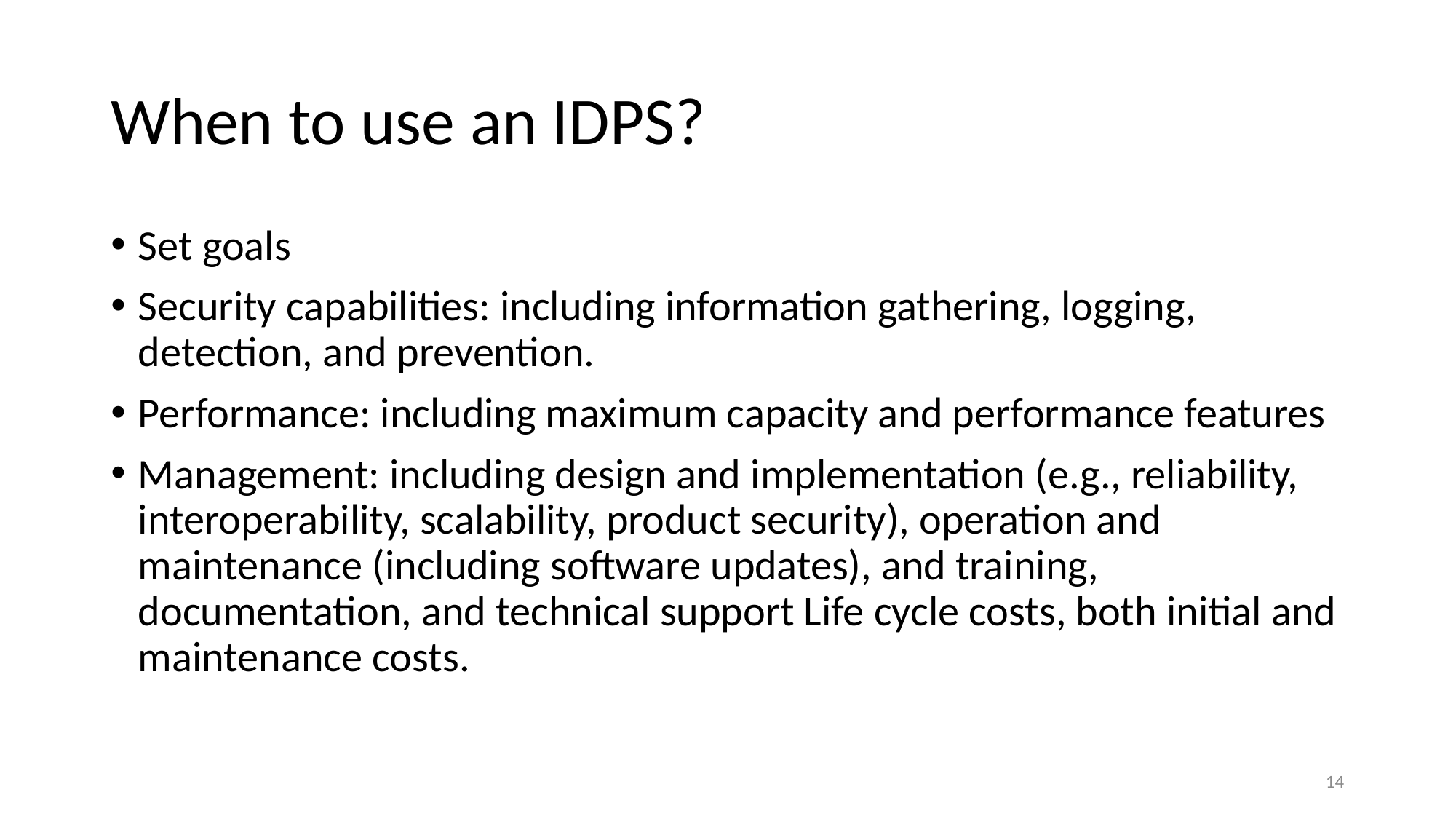

# When to use an IDPS?
Set goals
Security capabilities: including information gathering, logging, detection, and prevention.
Performance: including maximum capacity and performance features
Management: including design and implementation (e.g., reliability, interoperability, scalability, product security), operation and maintenance (including software updates), and training, documentation, and technical support Life cycle costs, both initial and maintenance costs.

14